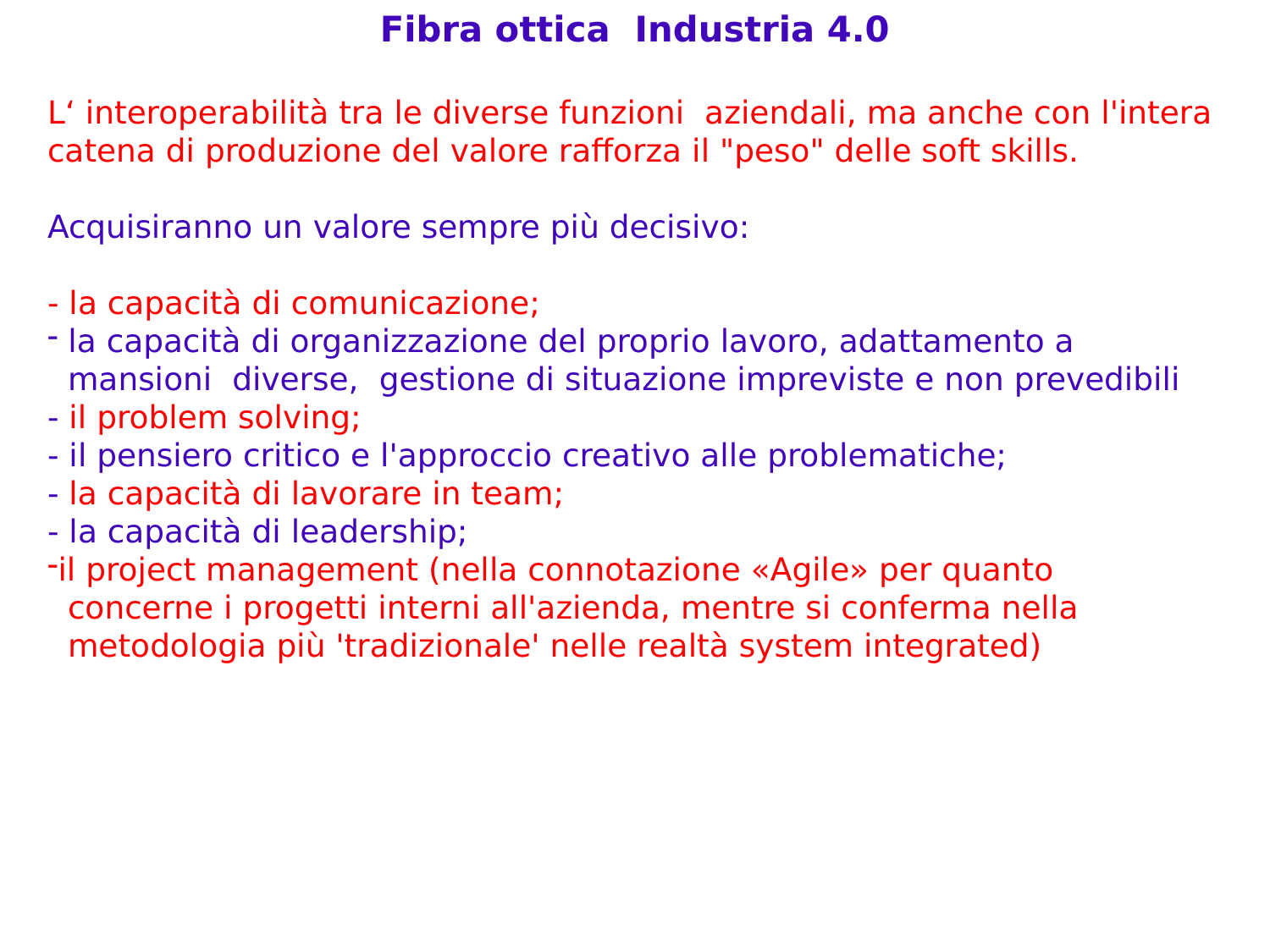

Fibra ottica  Industria 4.0

L‘ interoperabilità tra le diverse funzioni  aziendali, ma anche con l'intera catena di produzione del valore rafforza il "peso" delle soft skills.

Acquisiranno un valore sempre più decisivo:

- la capacità di comunicazione;
 la capacità di organizzazione del proprio lavoro, adattamento a
  mansioni  diverse,  gestione di situazione impreviste e non prevedibili
- il problem solving;
- il pensiero critico e l'approccio creativo alle problematiche;
- la capacità di lavorare in team;
- la capacità di leadership;
il project management (nella connotazione «Agile» per quanto
  concerne i progetti interni all'azienda, mentre si conferma nella
  metodologia più 'tradizionale' nelle realtà system integrated)